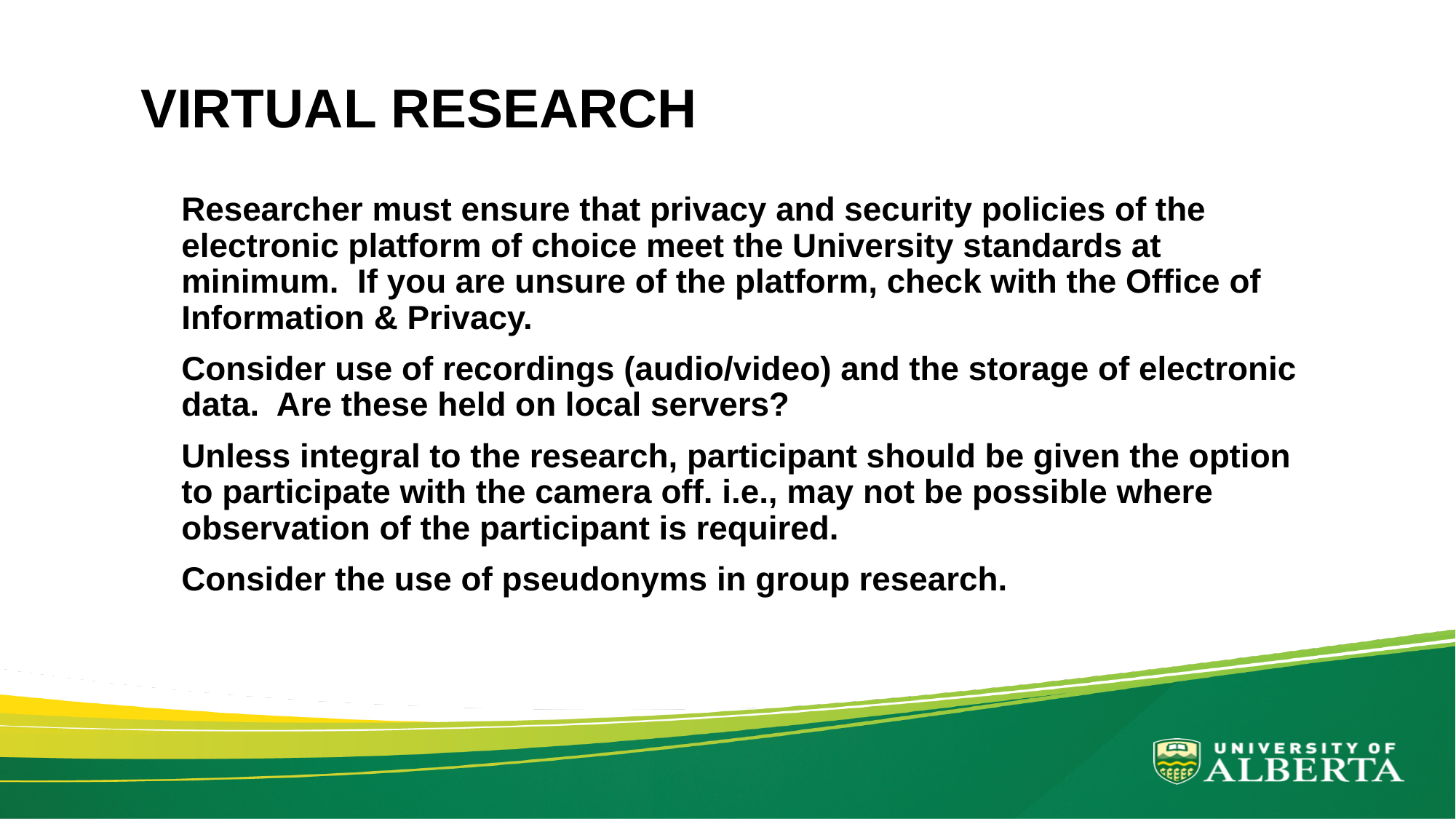

# VIRTUAL RESEARCH
Researcher must ensure that privacy and security policies of the electronic platform of choice meet the University standards at minimum.  If you are unsure of the platform, check with the Office of Information & Privacy.
Consider use of recordings (audio/video) and the storage of electronic data.  Are these held on local servers?
Unless integral to the research, participant should be given the option to participate with the camera off. i.e., may not be possible where observation of the participant is required.
Consider the use of pseudonyms in group research.